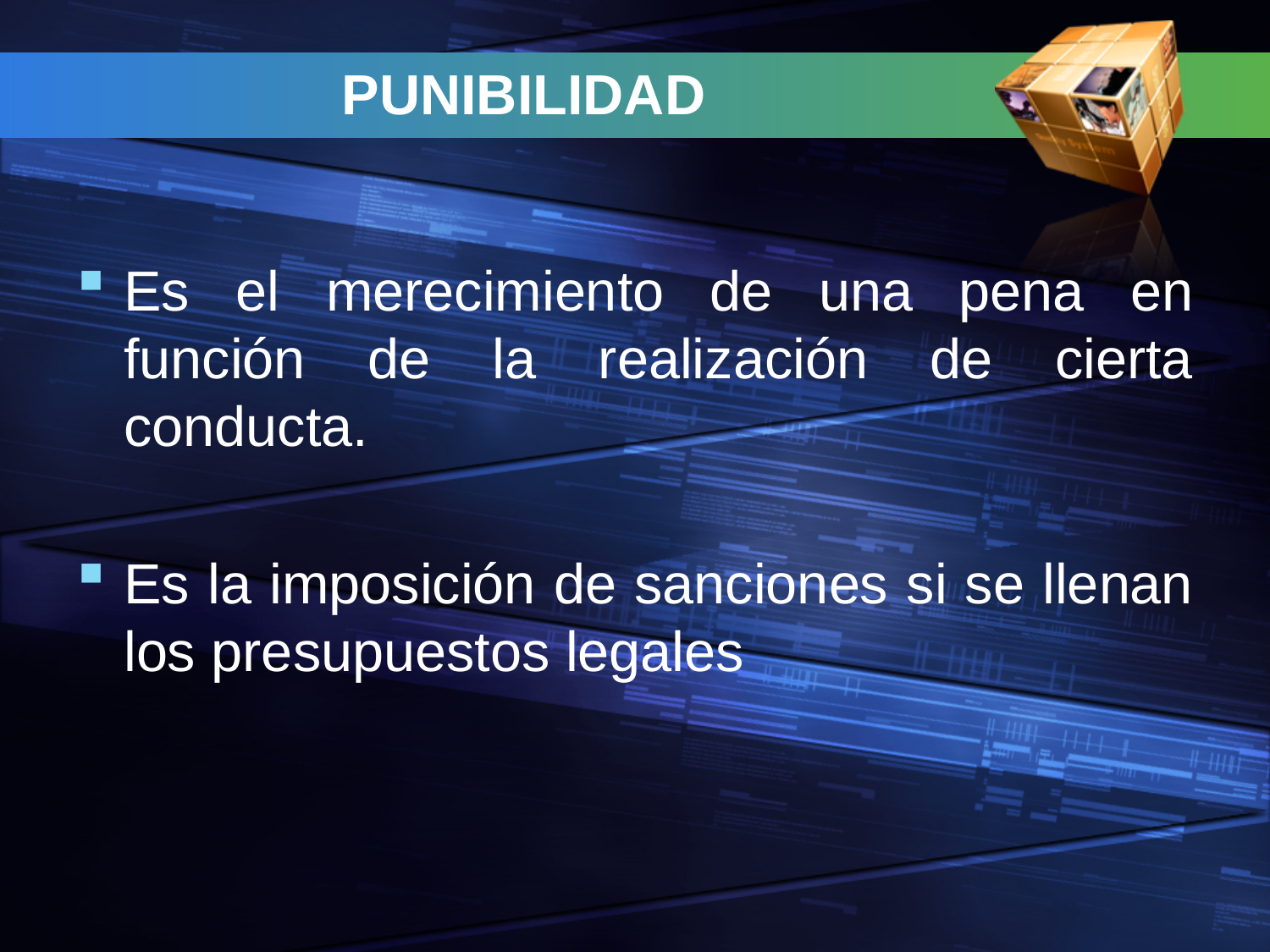

# PUNIBILIDAD

Es el merecimiento de una pena en función de la realización de cierta conducta.

Es la imposición de sanciones si se llenan los presupuestos legales